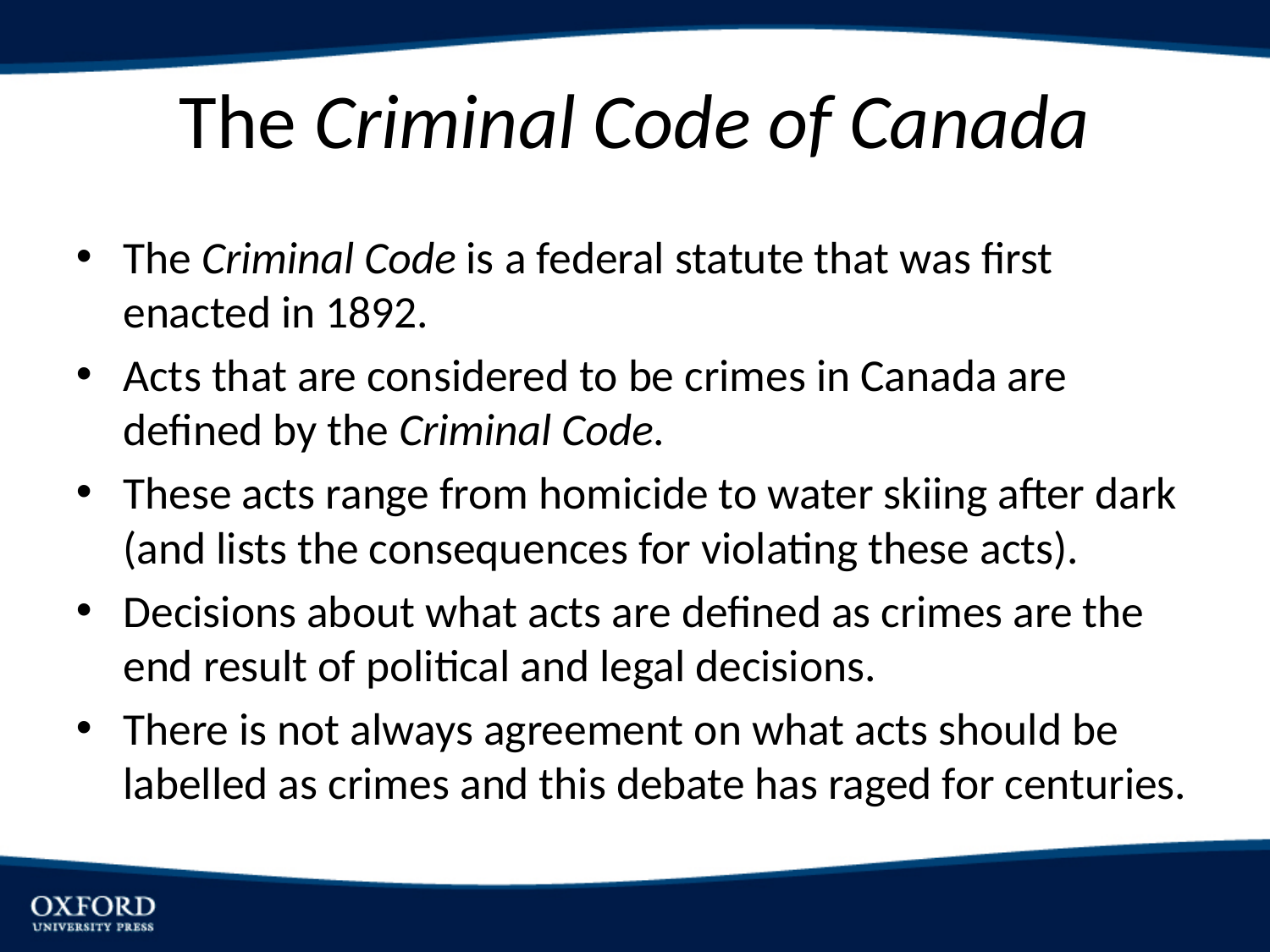

# The Criminal Code of Canada
The Criminal Code is a federal statute that was first enacted in 1892.
Acts that are considered to be crimes in Canada are defined by the Criminal Code.
These acts range from homicide to water skiing after dark (and lists the consequences for violating these acts).
Decisions about what acts are defined as crimes are the end result of political and legal decisions.
There is not always agreement on what acts should be labelled as crimes and this debate has raged for centuries.